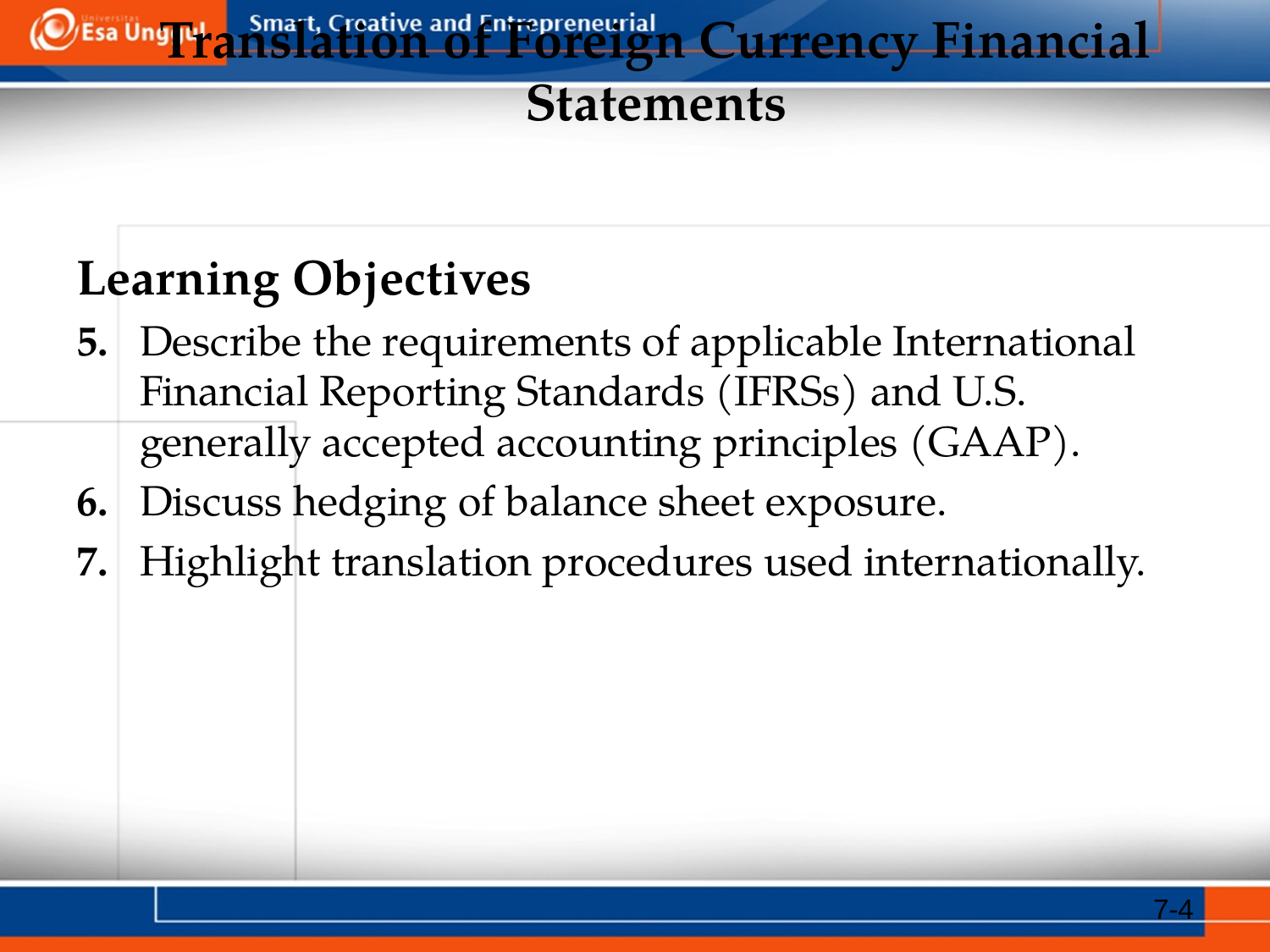

# Translation of Foreign Currency Financial Statements
Learning Objectives
5.	Describe the requirements of applicable International Financial Reporting Standards (IFRSs) and U.S. generally accepted accounting principles (GAAP).
6.	Discuss hedging of balance sheet exposure.
7.  	Highlight translation procedures used internationally.

7-4